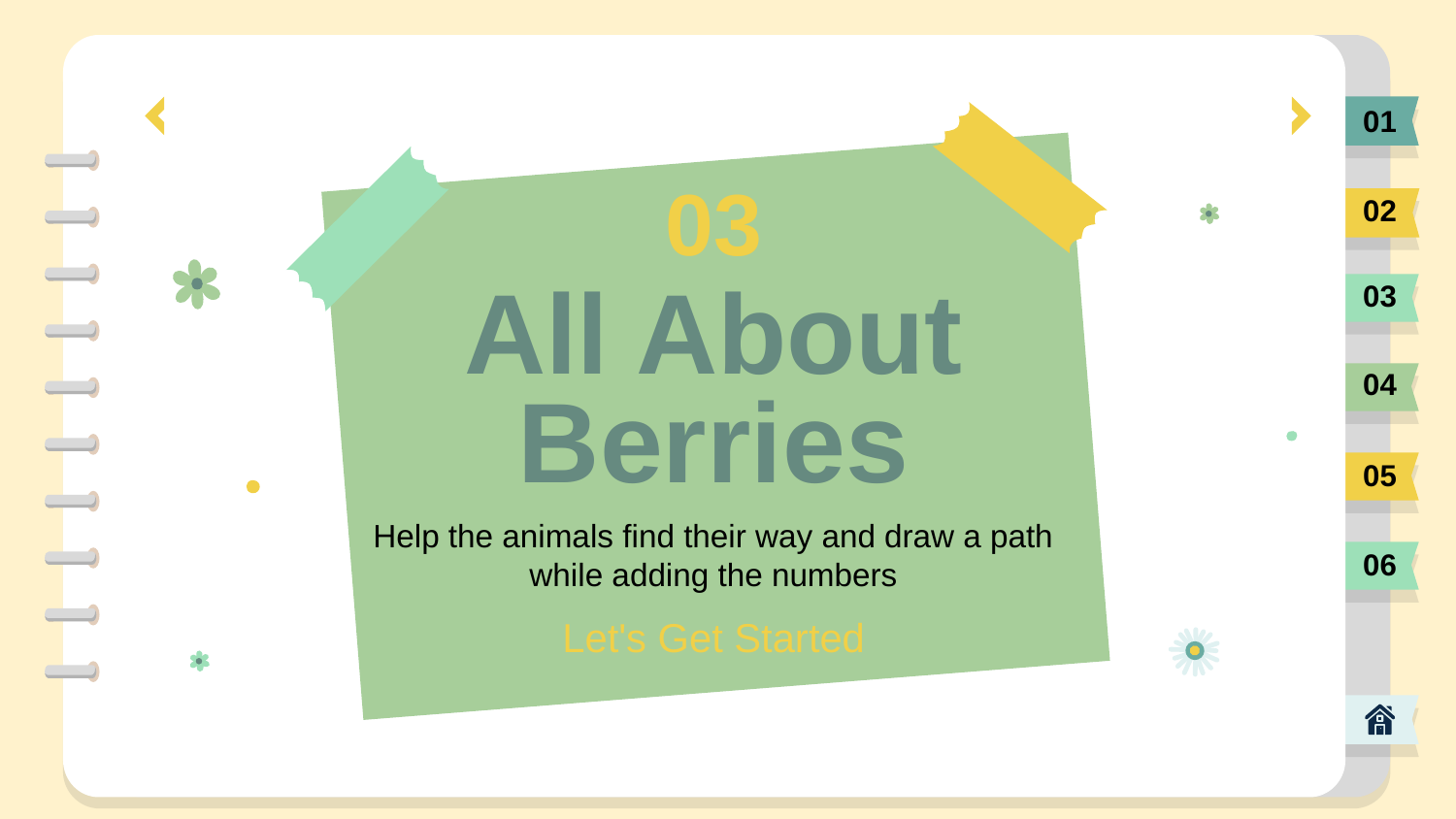

01

03
02
03
# All About Berries
04
05
Help the animals find their way and draw a path while adding the numbers
06
Let's Get Started